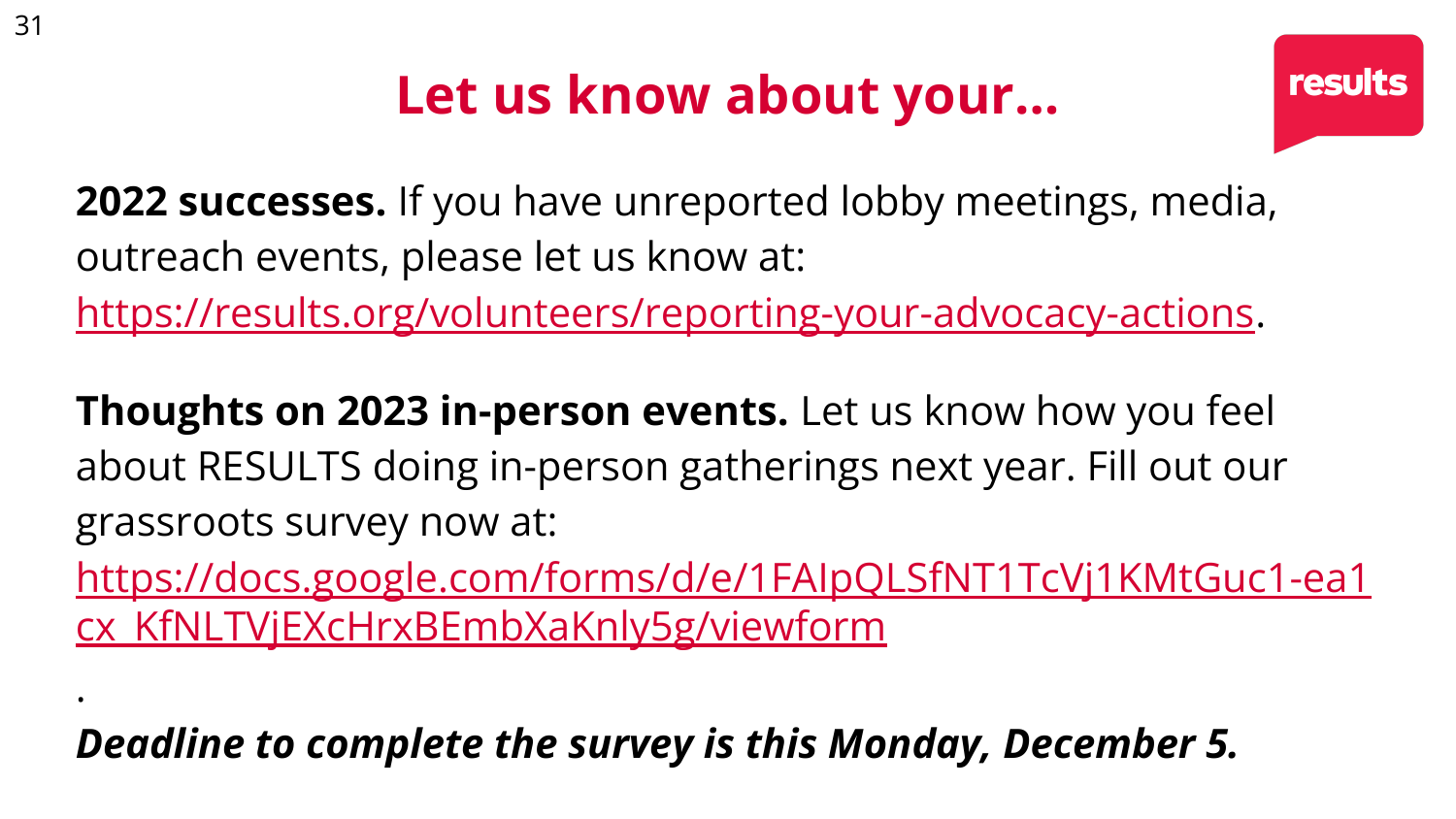

31
# Let us know about your…
2022 successes. If you have unreported lobby meetings, media, outreach events, please let us know at: https://results.org/volunteers/reporting-your-advocacy-actions.
Thoughts on 2023 in-person events. Let us know how you feel about RESULTS doing in-person gatherings next year. Fill out our grassroots survey now at: https://docs.google.com/forms/d/e/1FAIpQLSfNT1TcVj1KMtGuc1-ea1cx_KfNLTVjEXcHrxBEmbXaKnly5g/viewform.
Deadline to complete the survey is this Monday, December 5.